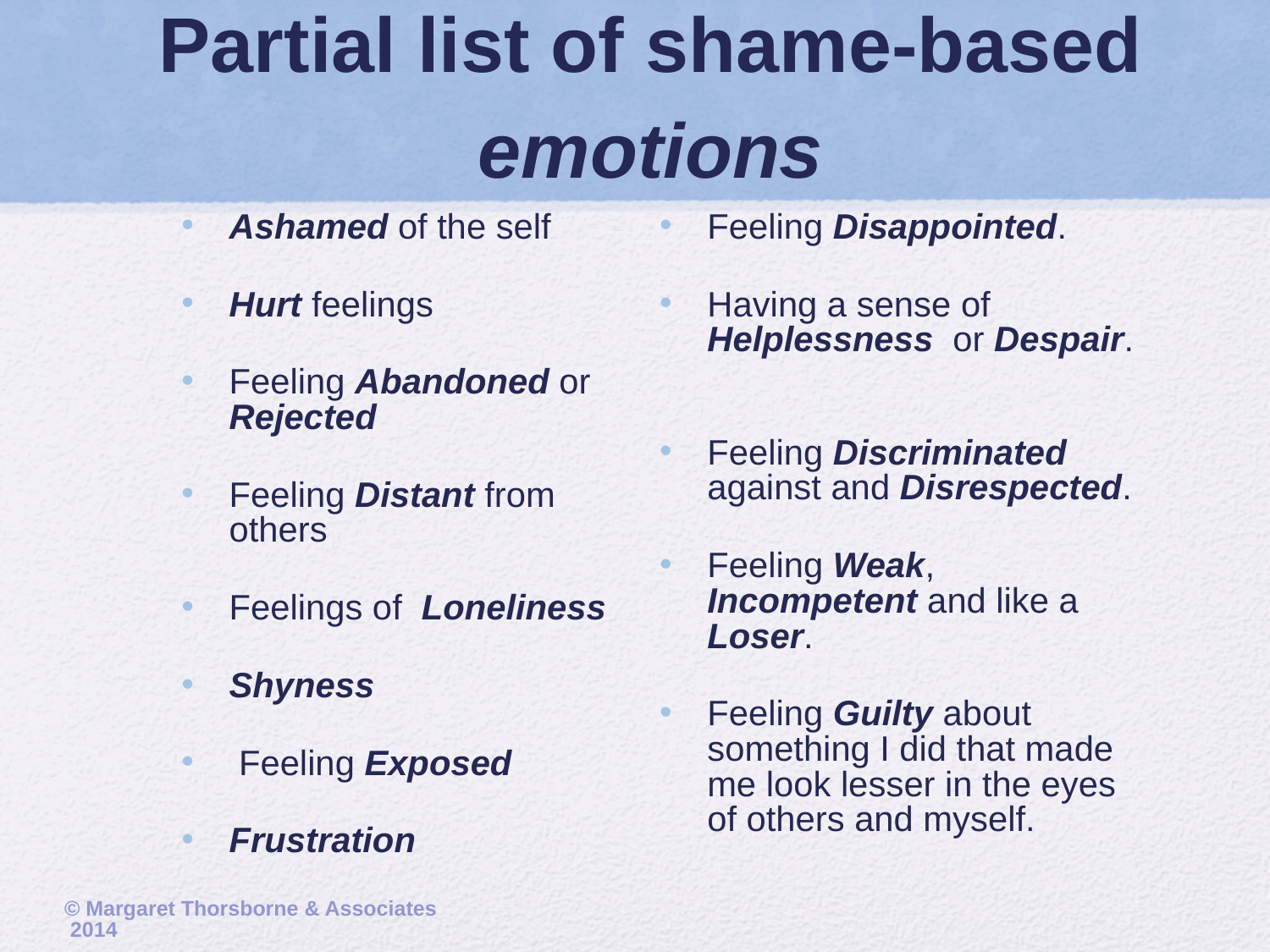

# Partial list of shame-based emotions
Ashamed of the self
Hurt feelings
Feeling Abandoned or Rejected
Feeling Distant from others
Feelings of  Loneliness
Shyness
 Feeling Exposed
Frustration
Feeling Disappointed.
Having a sense of Helplessness  or Despair.
Feeling Discriminated against and Disrespected.
Feeling Weak, Incompetent and like a Loser.
Feeling Guilty about something I did that made me look lesser in the eyes of others and myself.

© Margaret Thorsborne & Associates 2014